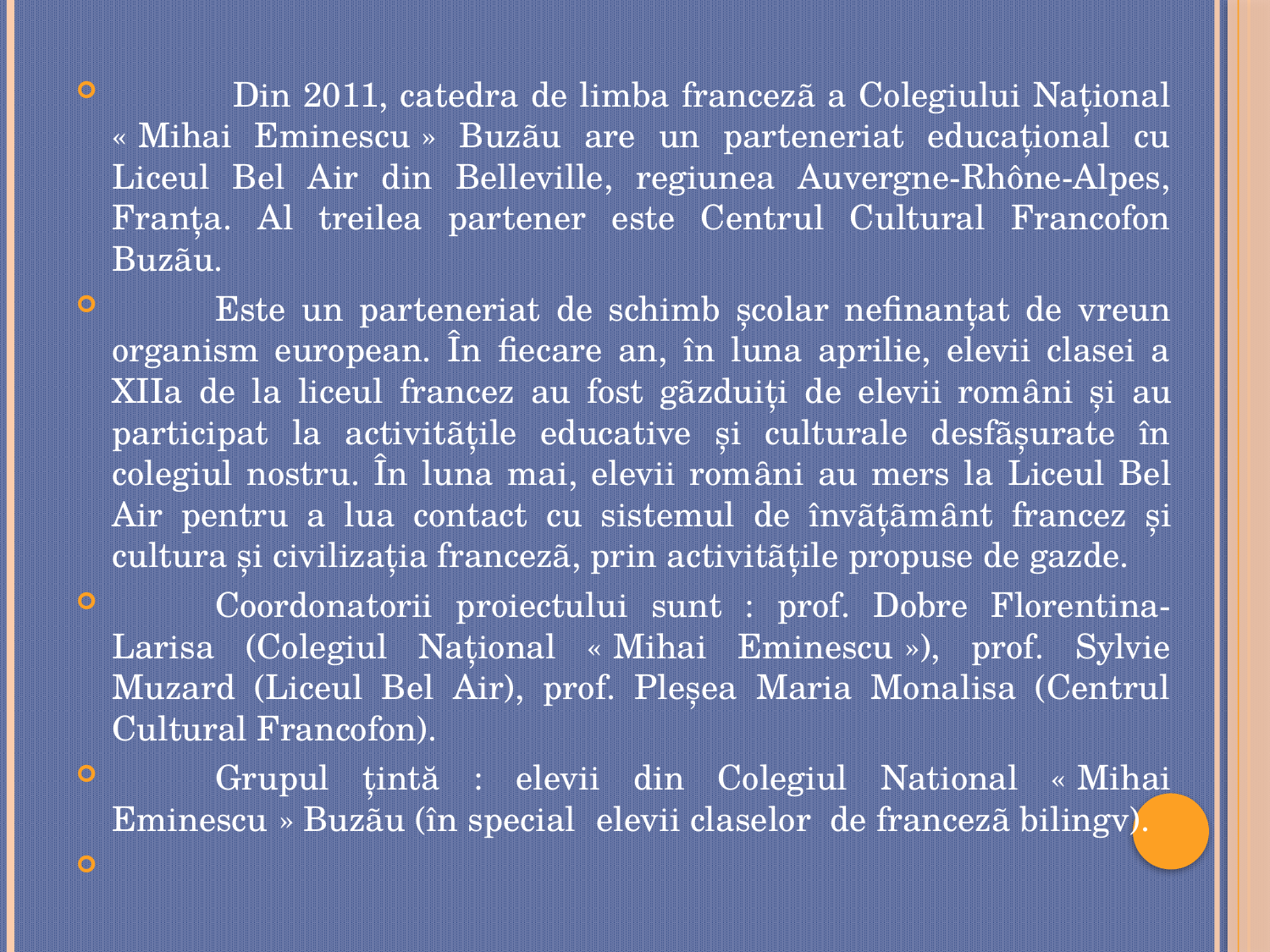

Din 2011, catedra de limba francezã a Colegiului Naţional « Mihai Eminescu » Buzãu are un parteneriat educaţional cu Liceul Bel Air din Belleville, regiunea Auvergne-Rhône-Alpes, Franţa. Al treilea partener este Centrul Cultural Francofon Buzãu.
	Este un parteneriat de schimb şcolar nefinanţat de vreun organism european. În fiecare an, în luna aprilie, elevii clasei a XIIa de la liceul francez au fost gãzduiţi de elevii romȃni şi au participat la activitãţile educative şi culturale desfãşurate în colegiul nostru. În luna mai, elevii romȃni au mers la Liceul Bel Air pentru a lua contact cu sistemul de învãţãmȃnt francez şi cultura şi civilizaţia francezã, prin activitãţile propuse de gazde.
	Coordonatorii proiectului sunt : prof. Dobre Florentina-Larisa (Colegiul Naţional « Mihai Eminescu »), prof. Sylvie Muzard (Liceul Bel Air), prof. Pleşea Maria Monalisa (Centrul Cultural Francofon).
	Grupul țintă : elevii din Colegiul National « Mihai Eminescu » Buzãu (în special  elevii claselor  de francezã bilingv).